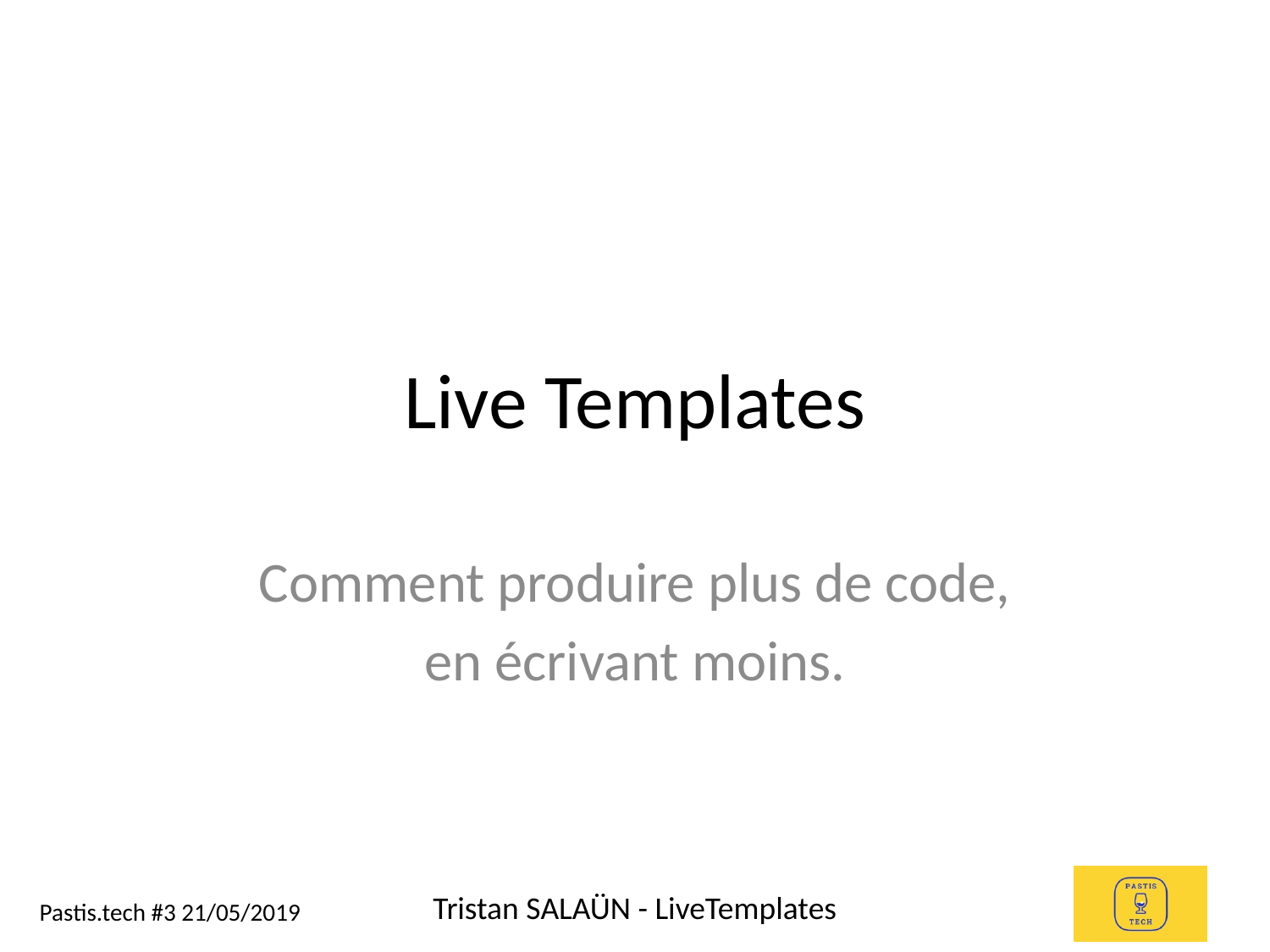

# Live Templates
Comment produire plus de code,
en écrivant moins.